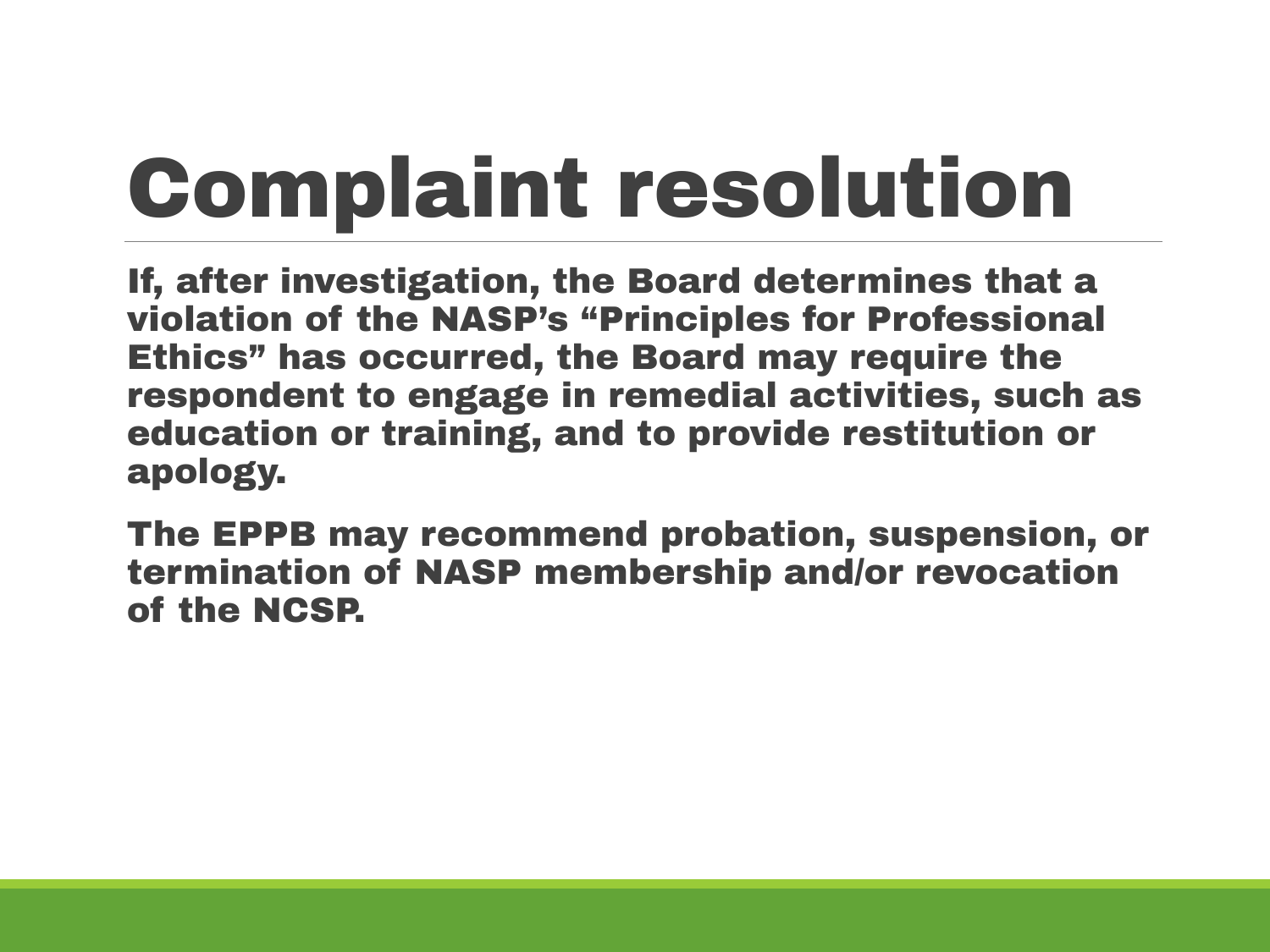

# Complaint resolution
If, after investigation, the Board determines that a violation of the NASP’s “Principles for Professional Ethics” has occurred, the Board may require the respondent to engage in remedial activities, such as education or training, and to provide restitution or apology.
The EPPB may recommend probation, suspension, or termination of NASP membership and/or revocation of the NCSP.